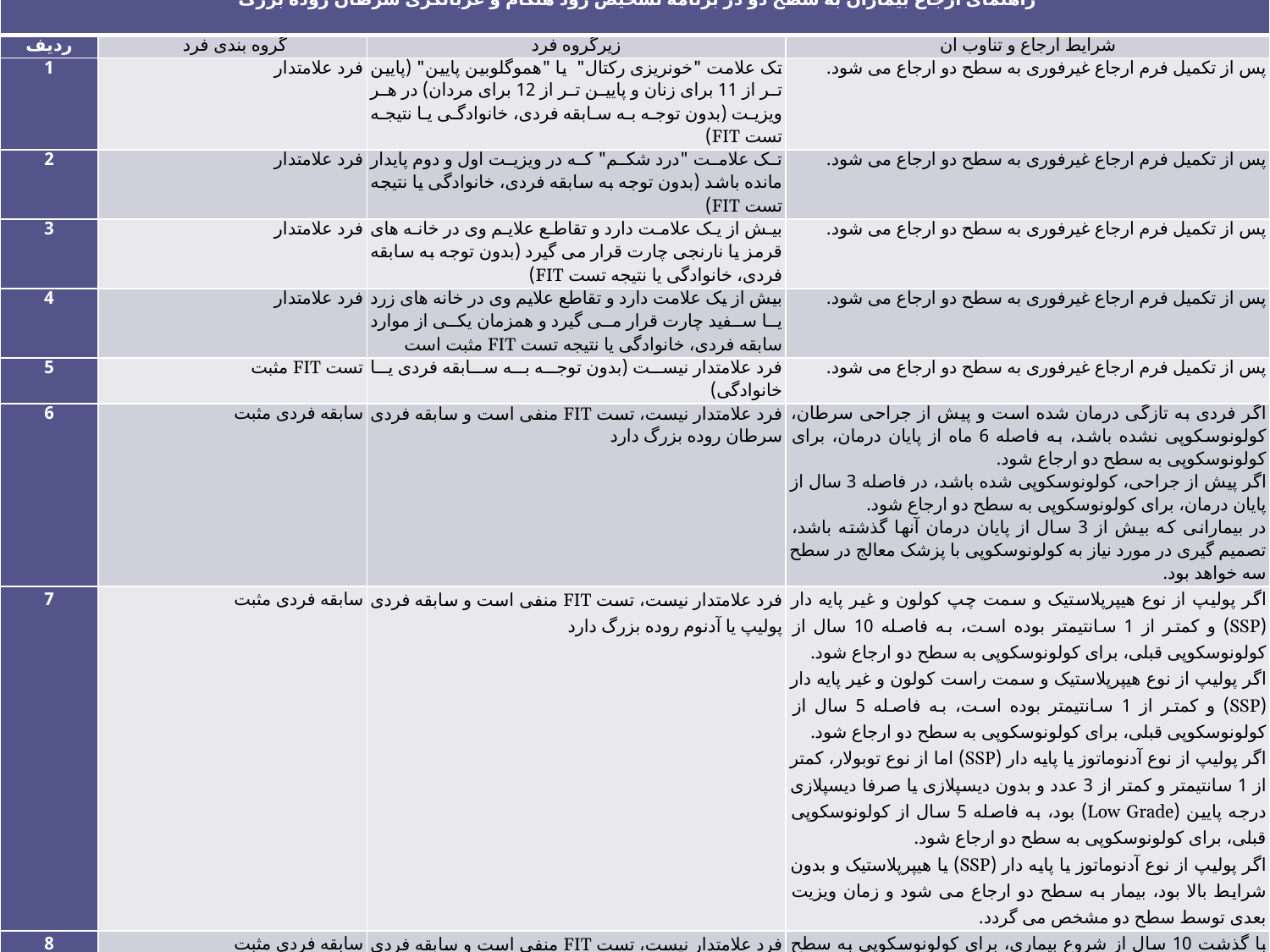

| راهنمای ارجاع بیماران به سطح دو در برنامه تشخیص زود هنگام و غربالگری سرطان روده بزرگ |  |  |  |
| --- | --- | --- | --- |
| ردیف | گروه بندی فرد | زیرگروه فرد | شرایط ارجاع و تناوب آن |
| 1 | فرد علامتدار | تک علامت "خونریزی رکتال" یا "هموگلوبین پایین" (پایین تر از 11 برای زنان و پایین تر از 12 برای مردان) در هر ویزیت (بدون توجه به سابقه فردی، خانوادگی یا نتیجه تست FIT) | پس از تکمیل فرم ارجاع غیرفوری به سطح دو ارجاع می شود. |
| 2 | فرد علامتدار | تک علامت "درد شکم" که در ویزیت اول و دوم پایدار مانده باشد (بدون توجه به سابقه فردی، خانوادگی یا نتیجه تست FIT) | پس از تکمیل فرم ارجاع غیرفوری به سطح دو ارجاع می شود. |
| 3 | فرد علامتدار | بیش از یک علامت دارد و تقاطع علایم وی در خانه های قرمز یا نارنجی چارت قرار می گیرد (بدون توجه به سابقه فردی، خانوادگی یا نتیجه تست FIT) | پس از تکمیل فرم ارجاع غیرفوری به سطح دو ارجاع می شود. |
| 4 | فرد علامتدار | بیش از یک علامت دارد و تقاطع علایم وی در خانه های زرد یا سفید چارت قرار می گیرد و همزمان یکی از موارد سابقه فردی، خانوادگی یا نتیجه تست FIT مثبت است | پس از تکمیل فرم ارجاع غیرفوری به سطح دو ارجاع می شود. |
| 5 | تست FIT مثبت | فرد علامتدار نیست (بدون توجه به سابقه فردی یا خانوادگی) | پس از تکمیل فرم ارجاع غیرفوری به سطح دو ارجاع می شود. |
| 6 | سابقه فردی مثبت | فرد علامتدار نیست، تست FIT منفی است و سابقه فردی سرطان روده بزرگ دارد | اگر فردی به تازگی درمان شده است و پیش از جراحی سرطان، کولونوسکوپی نشده باشد، به فاصله 6 ماه از پایان درمان، برای کولونوسکوپی به سطح دو ارجاع شود. اگر پیش از جراحی، کولونوسکوپی شده باشد، در فاصله 3 سال از پایان درمان، برای کولونوسکوپی به سطح دو ارجاع شود. در بیمارانی که بیش از 3 سال از پایان درمان آنها گذشته باشد، تصمیم گیری در مورد نیاز به کولونوسکوپی با پزشک معالج در سطح سه خواهد بود. |
| 7 | سابقه فردی مثبت | فرد علامتدار نیست، تست FIT منفی است و سابقه فردی پولیپ یا آدنوم روده بزرگ دارد | اگر پولیپ از نوع هیپرپلاستیک و سمت چپ کولون و غیر پایه دار (SSP) و کمتر از 1 سانتیمتر بوده است، به فاصله 10 سال از کولونوسکوپی قبلی، برای کولونوسکوپی به سطح دو ارجاع شود. اگر پولیپ از نوع هیپرپلاستیک و سمت راست کولون و غیر پایه دار (SSP) و کمتر از 1 سانتیمتر بوده است، به فاصله 5 سال از کولونوسکوپی قبلی، برای کولونوسکوپی به سطح دو ارجاع شود. اگر پولیپ از نوع آدنوماتوز یا پایه دار (SSP) اما از نوع توبولار، کمتر از 1 سانتیمتر و کمتر از 3 عدد و بدون دیسپلازی یا صرفا دیسپلازی درجه پایین (Low Grade) بود، به فاصله 5 سال از کولونوسکوپی قبلی، برای کولونوسکوپی به سطح دو ارجاع شود. اگر پولیپ از نوع آدنوماتوز یا پایه دار (SSP) یا هیپرپلاستیک و بدون شرایط بالا بود، بیمار به سطح دو ارجاع می شود و زمان ویزیت بعدی توسط سطح دو مشخص می گردد. |
| 8 | سابقه فردی مثبت | فرد علامتدار نیست، تست FIT منفی است و سابقه فردی بیماری التهابی روده (IBD) دارد | با گذشت 10 سال از شروع بیماری، برای کولونوسکوپی به سطح دو ارجاع شود. زمان کولونوسکوپی های بعدی توسط سطح دو و سه مشخص می شود. |
| 9 | سابقه خانوادگی مثبت | فرد علامتدار نیست، تست FIT منفی است و سابقه سرطان روده بزرگ در فامیل درجه یک (پدر، مادر، برادر، خواهر یا فرزندان) دارد | در سن 40 سالگی یا 10 سال زودتر از سن ابتلای فامیل درجه یک، برای انجام کولونوسکوپی به سطح دو ارجاع و در صورت طبیعی بودن آن، هر 5 سال تکرار می شود. (لازم است در مورد روش انجام کولونوسکوپی توضیحات لازم به فرد داده شود) |
| 10 | سابقه خانوادگی مثبت | فرد علامتدار نیست، تست FIT منفی است و سابقه سرطان روده بزرگ در فامیل درجه دو (عمه، عمو، خاله، دایی، پدربزرگ یا مادر بزرگ) در سن زیر پنجاه سال دارد | در سن 50 سالگی برای انجام کولونوسکوپی به سطح دو ارجاع و بر اساس یافته های کولونوسکوپی، زمان ارجاع بعدی توسط سطح دو مشخص می شود. (لازم است در مورد روش انجام کولونوسکوپی توضیحات لازم به فرد داده شود) |
| 11 | سابقه خانوادگی مثبت | فرد علامتدار نیست، تست FIT منفی است و مورد شناخته شده FAP یا HNPCC در خانواده دارد | پس از تکمیل فرم ارجاع غیرفوری به سطح دو ارجاع می شود. ، زمان ارجاع بعدی توسط سطح دو مشخص می شود. |